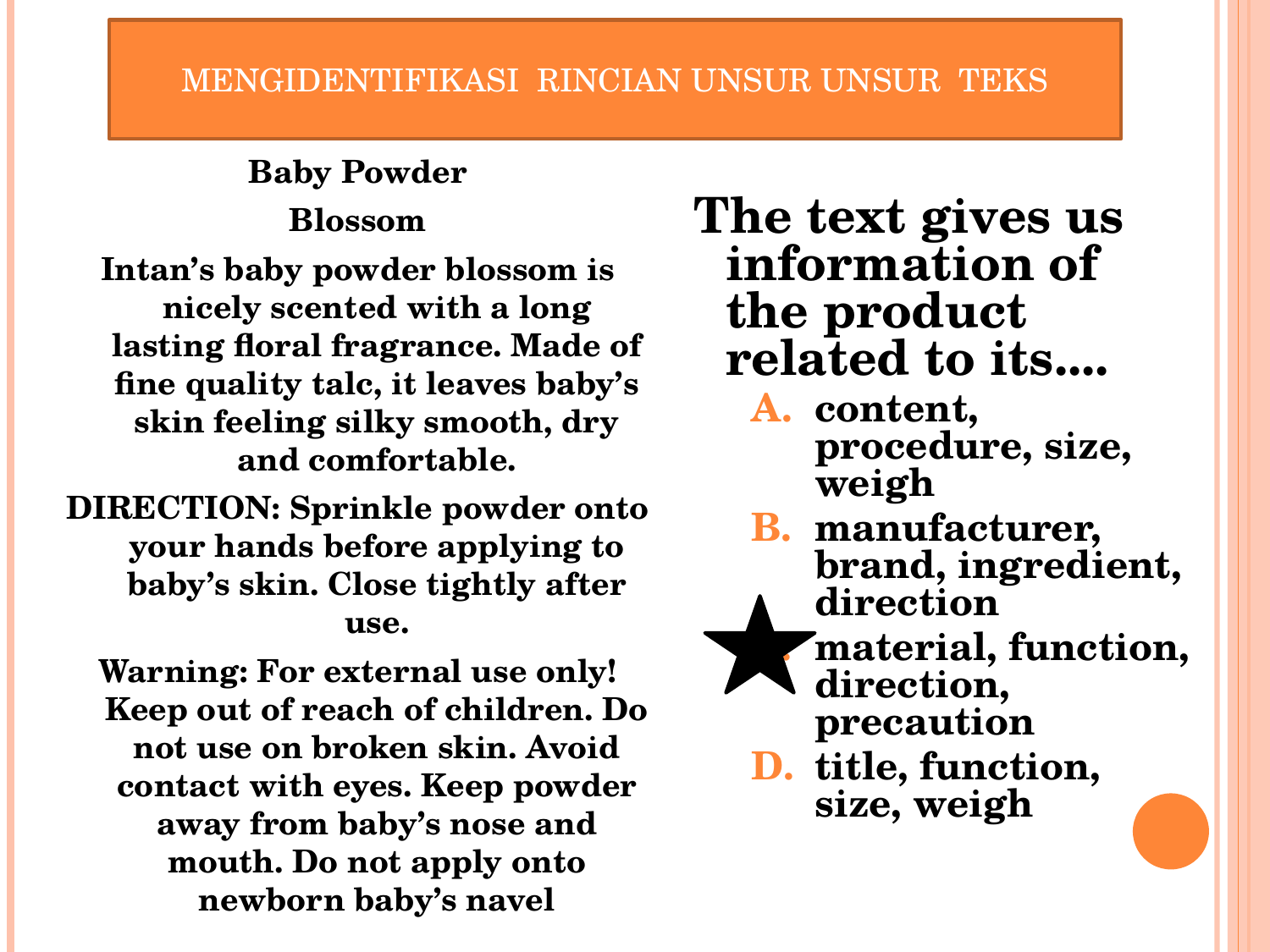

MENGIDENTIFIKASI  RINCIAN UNSUR UNSUR  TEKS
Intan’s
Baby Powder
Blossom
Intan’s baby powder blossom is nicely scented with a long lasting floral fragrance. Made of fine quality talc, it leaves baby’s skin feeling silky smooth, dry and comfortable.
DIRECTION: Sprinkle powder onto your hands before applying to baby’s skin. Close tightly after use.
Warning: For external use only! Keep out of reach of children. Do not use on broken skin. Avoid contact with eyes. Keep powder away from baby’s nose and mouth. Do not apply onto newborn baby’s navel

 The text gives us information of the product related to its....
content, procedure, size, weigh
manufacturer, brand, ingredient, direction
material, function, direction, precaution
title, function, size, weigh